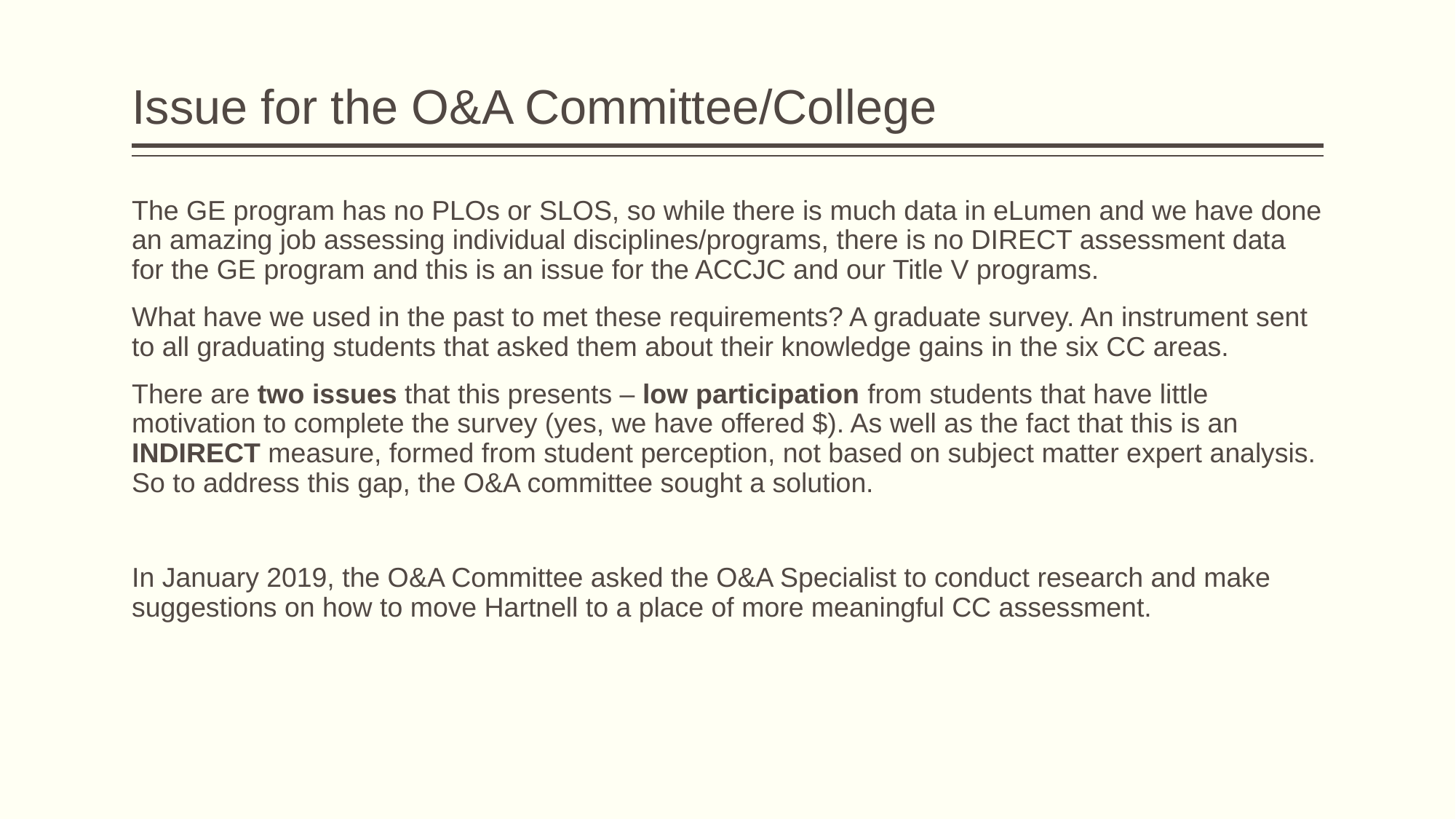

# Issue for the O&A Committee/College
The GE program has no PLOs or SLOS, so while there is much data in eLumen and we have done an amazing job assessing individual disciplines/programs, there is no DIRECT assessment data for the GE program and this is an issue for the ACCJC and our Title V programs.
What have we used in the past to met these requirements? A graduate survey. An instrument sent to all graduating students that asked them about their knowledge gains in the six CC areas.
There are two issues that this presents – low participation from students that have little motivation to complete the survey (yes, we have offered $). As well as the fact that this is an INDIRECT measure, formed from student perception, not based on subject matter expert analysis. So to address this gap, the O&A committee sought a solution.

In January 2019, the O&A Committee asked the O&A Specialist to conduct research and make suggestions on how to move Hartnell to a place of more meaningful CC assessment.